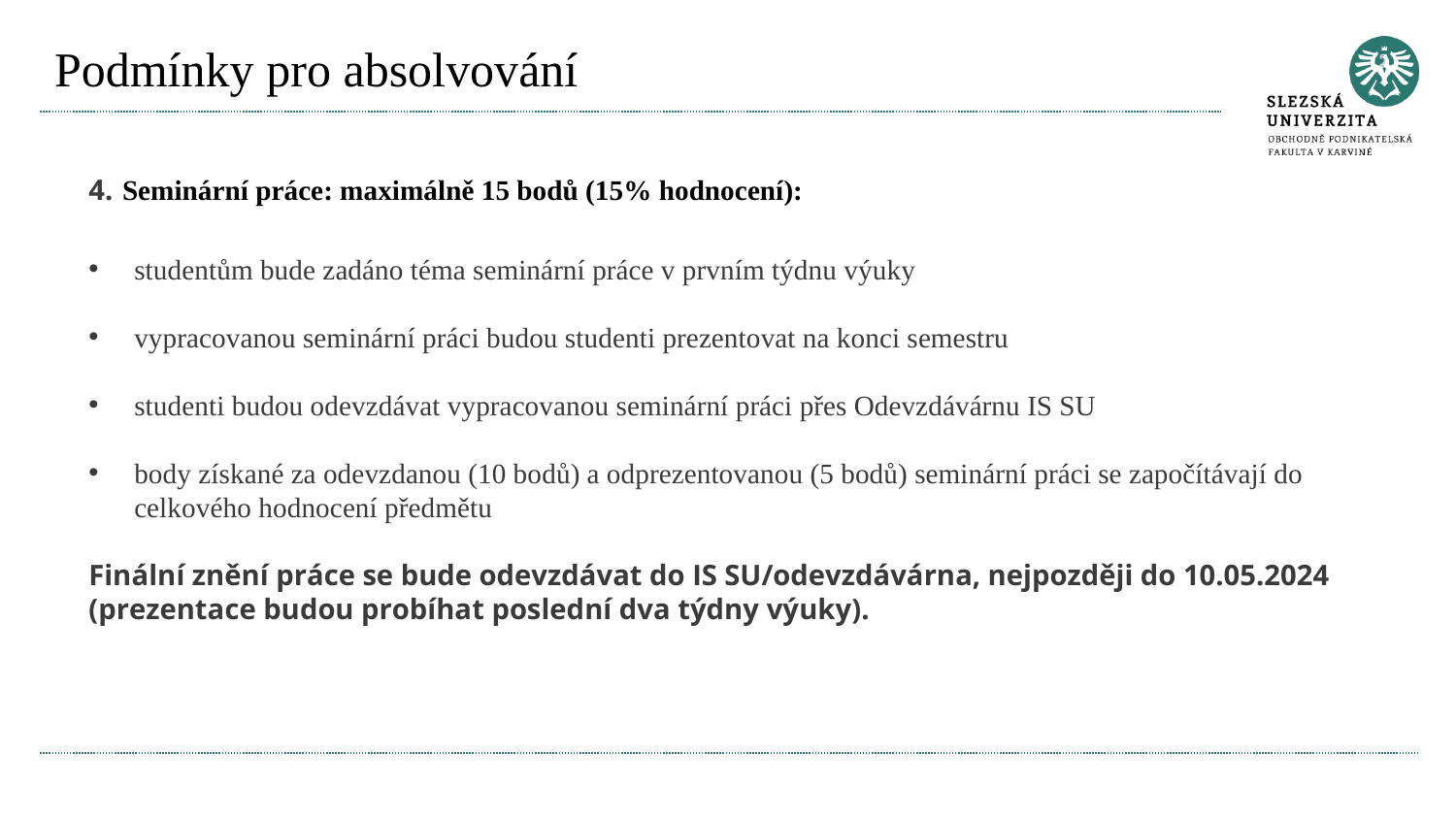

# Podmínky pro absolvování
4. Seminární práce: maximálně 15 bodů (15% hodnocení):

studentům bude zadáno téma seminární práce v prvním týdnu výuky

vypracovanou seminární práci budou studenti prezentovat na konci semestru

studenti budou odevzdávat vypracovanou seminární práci přes Odevzdávárnu IS SU

body získané za odevzdanou (10 bodů) a odprezentovanou (5 bodů) seminární práci se započítávají do celkového hodnocení předmětu

Finální znění práce se bude odevzdávat do IS SU/odevzdávárna, nejpozději do 10.05.2024 (prezentace budou probíhat poslední dva týdny výuky).